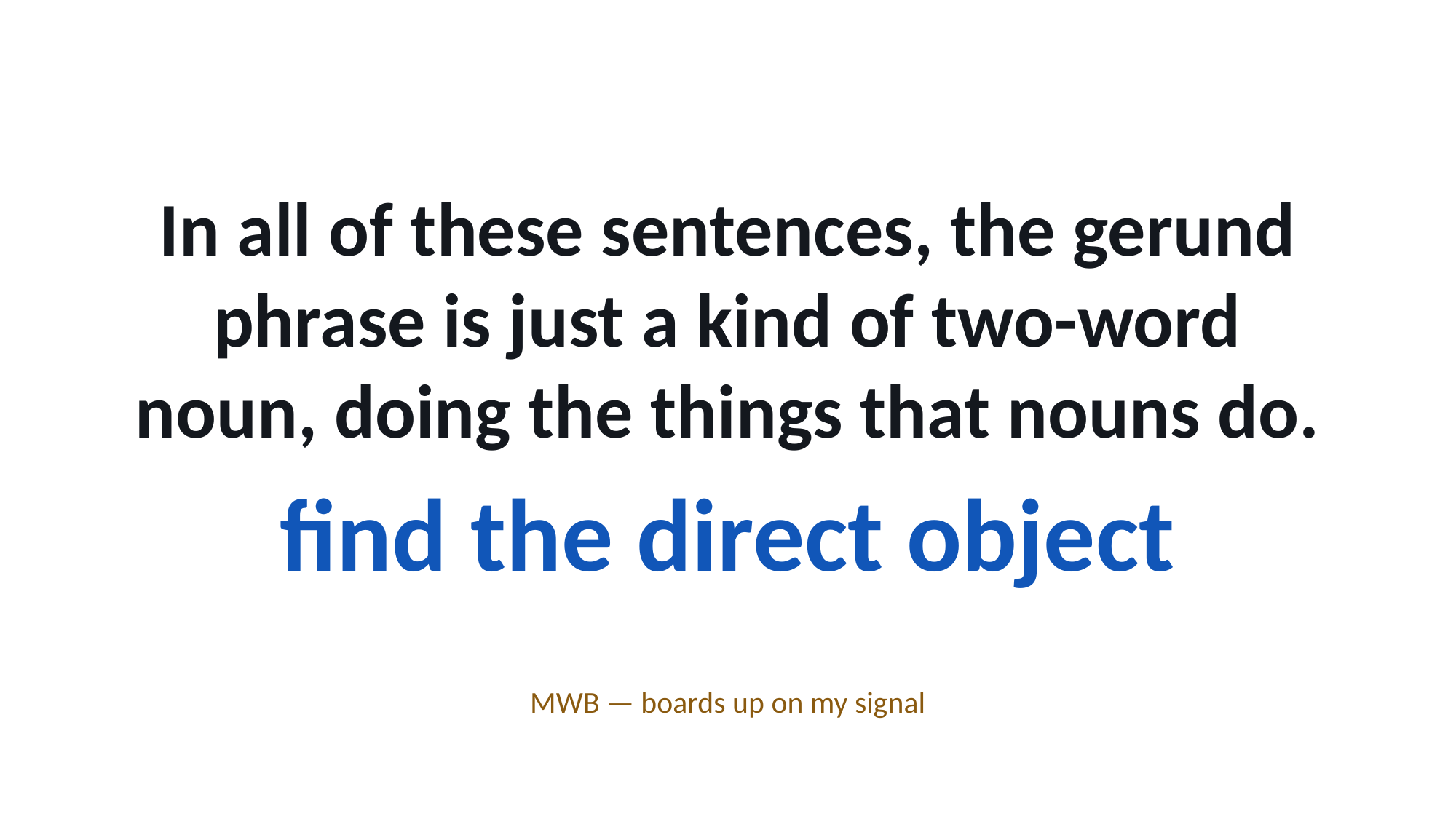

In all of these sentences, the gerund phrase is just a kind of two-word noun, doing the things that nouns do.
find the direct object
MWB — boards up on my signal